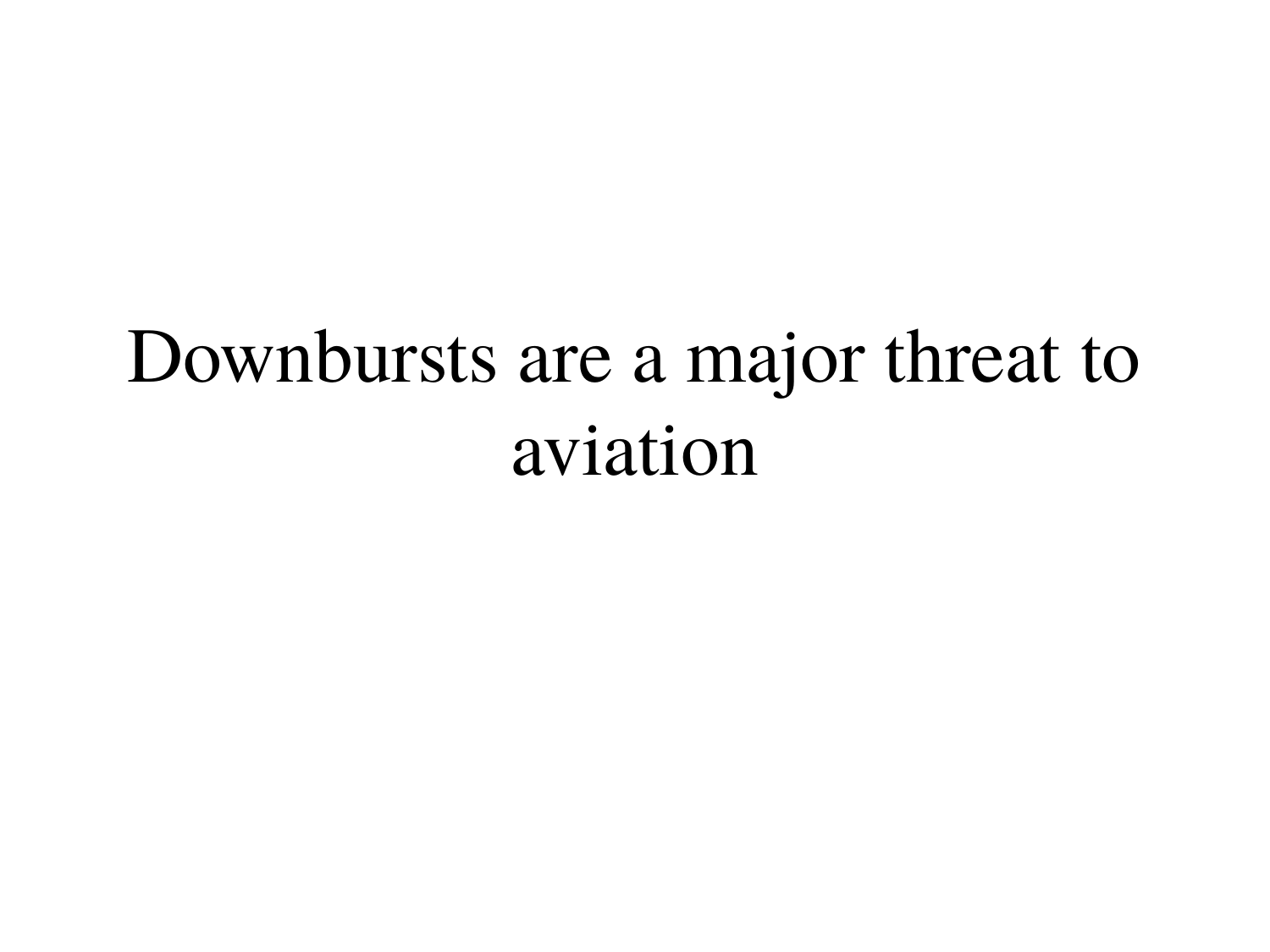

# Downbursts are a major threat to aviation